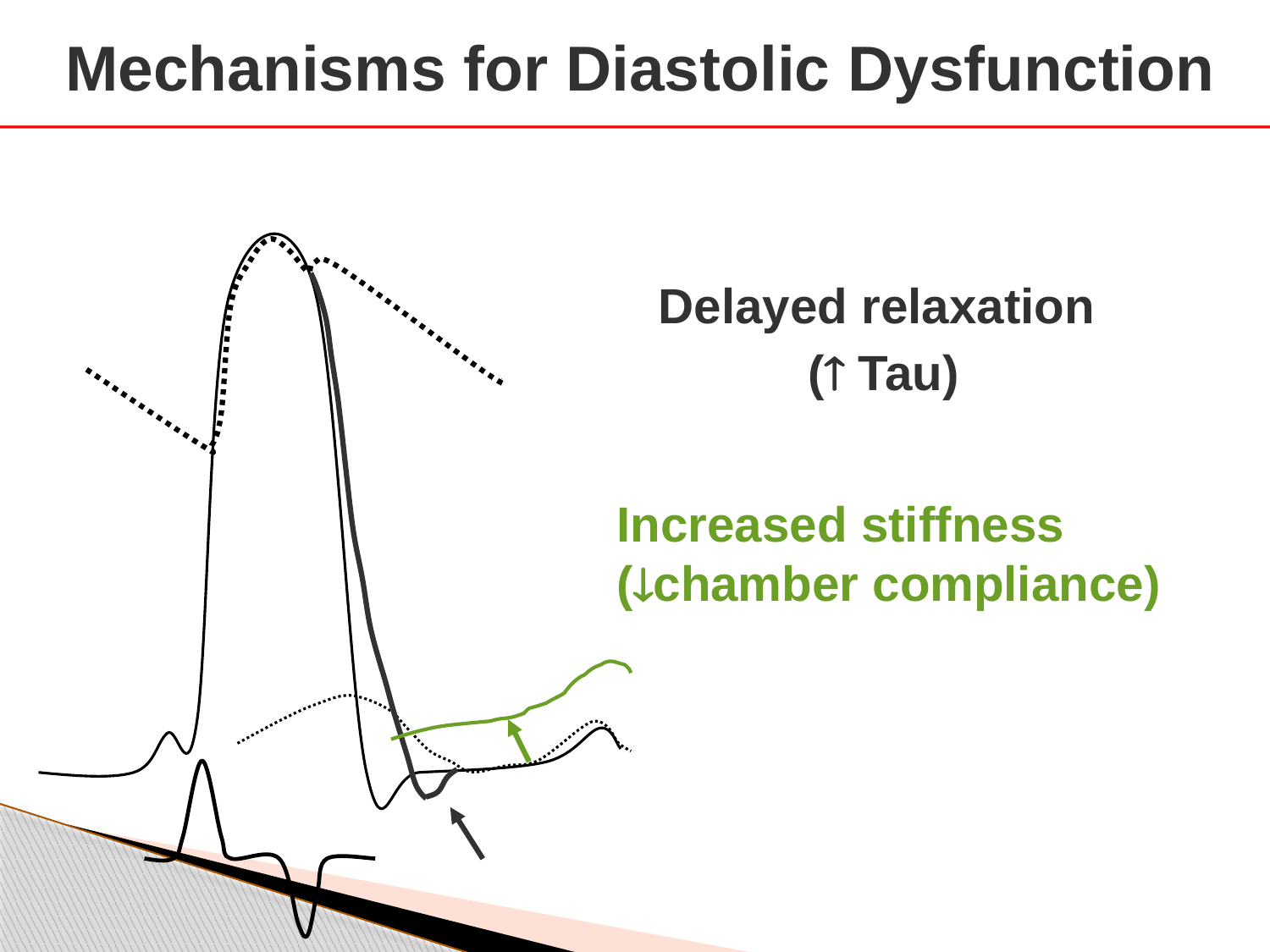

Mechanisms for Diastolic Dysfunction

Delayed relaxation
(↑ Tau)

Increased stiffness
(↓chamber compliance)